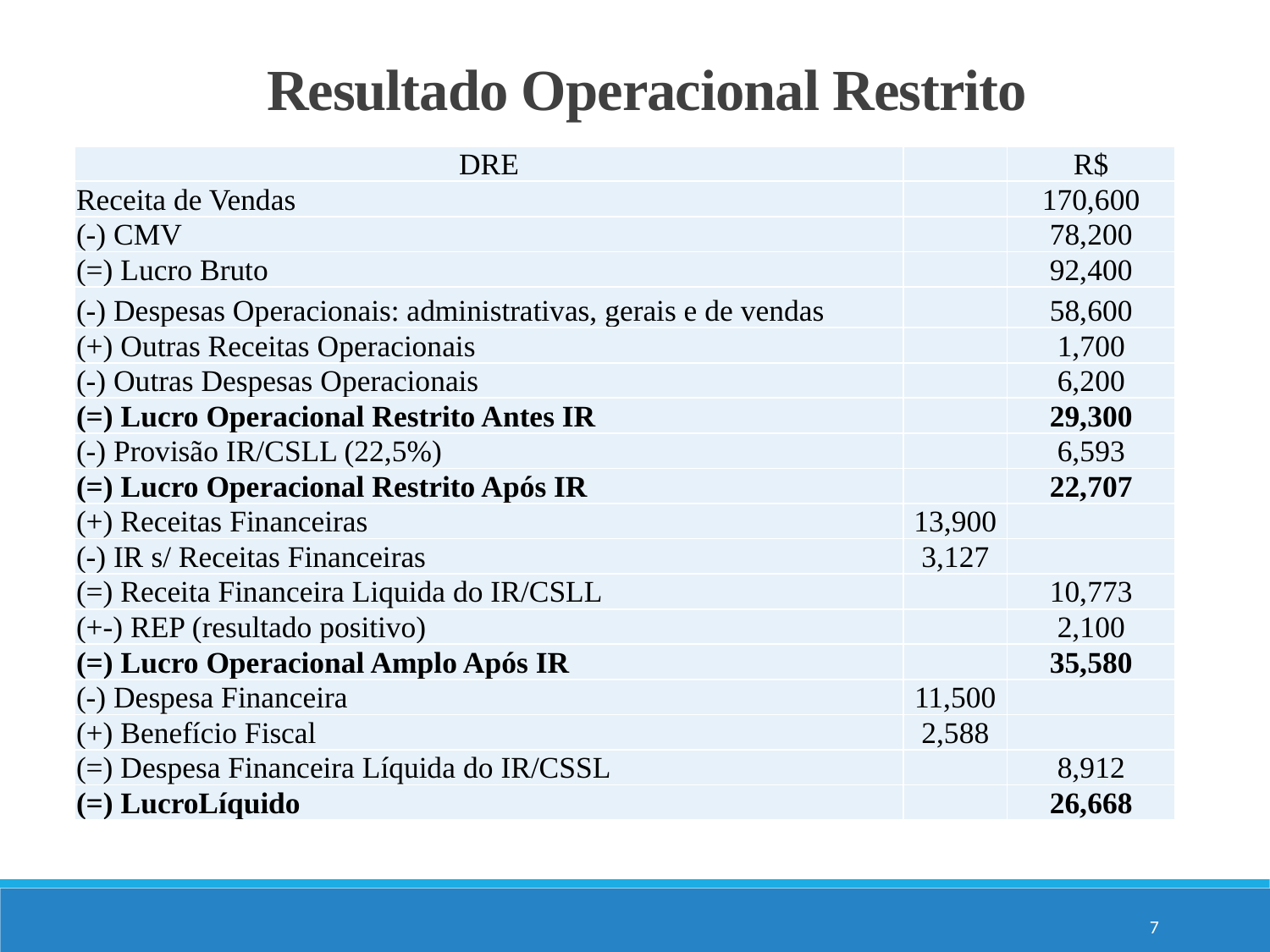

# Resultado Operacional Restrito
| DRE |  | R$ |
| --- | --- | --- |
| Receita de Vendas |  | 170,600 |
| (-) CMV |  | 78,200 |
| (=) Lucro Bruto |  | 92,400 |
| (-) Despesas Operacionais: administrativas, gerais e de vendas |  | 58,600 |
| (+) Outras Receitas Operacionais |  | 1,700 |
| (-) Outras Despesas Operacionais |  | 6,200 |
| (=) Lucro Operacional Restrito Antes IR |  | 29,300 |
| (-) Provisão IR/CSLL (22,5%) |  | 6,593 |
| (=) Lucro Operacional Restrito Após IR |  | 22,707 |
| (+) Receitas Financeiras | 13,900 |  |
| (-) IR s/ Receitas Financeiras | 3,127 |  |
| (=) Receita Financeira Liquida do IR/CSLL |  | 10,773 |
| (+-) REP (resultado positivo) |  | 2,100 |
| (=) Lucro Operacional Amplo Após IR |  | 35,580 |
| (-) Despesa Financeira | 11,500 |  |
| (+) Benefício Fiscal | 2,588 |  |
| (=) Despesa Financeira Líquida do IR/CSSL |  | 8,912 |
| (=) LucroLíquido |  | 26,668 |
7